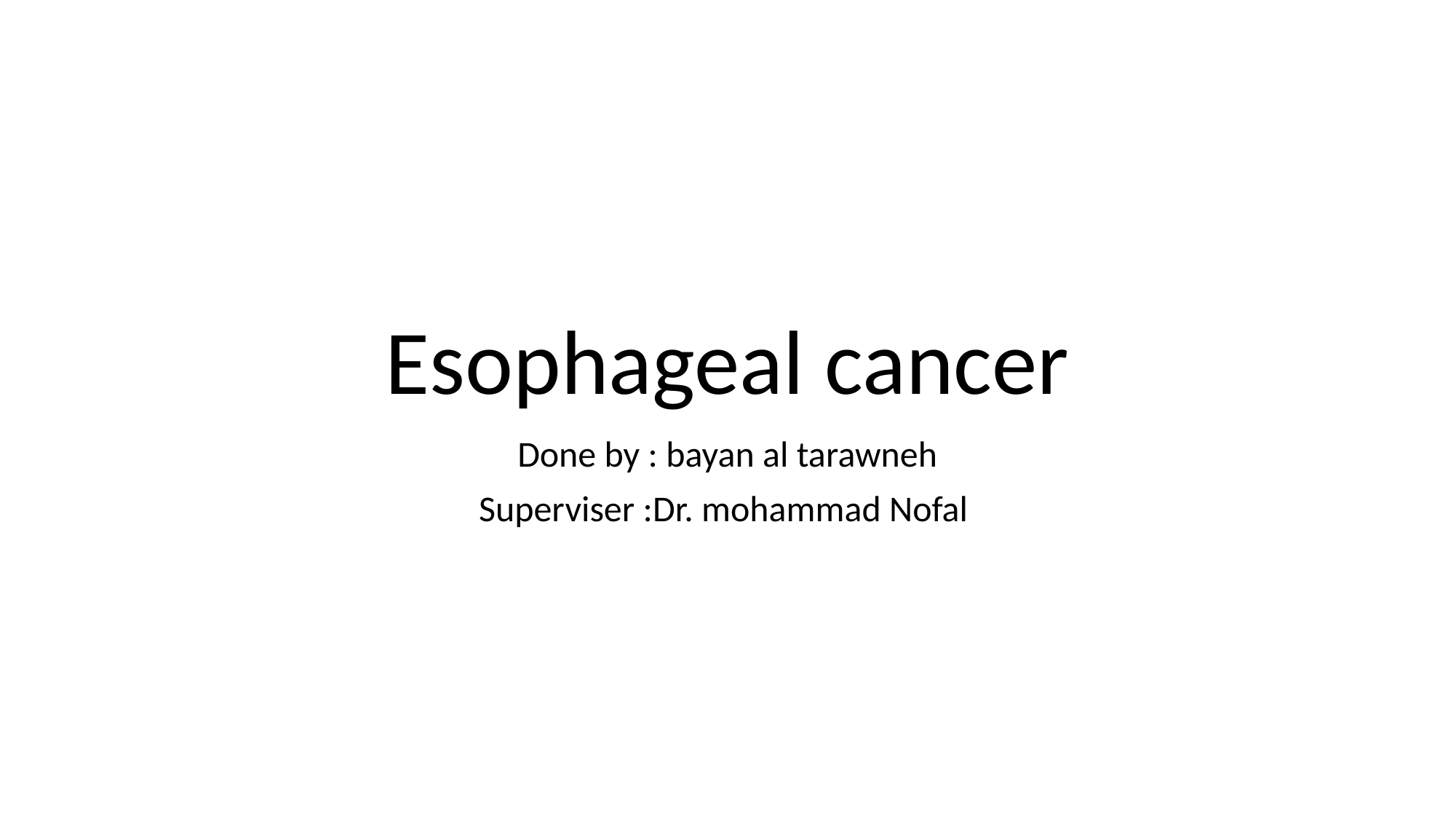

# Esophageal cancer
Done by : bayan al tarawneh
Superviser :Dr. mohammad Nofal